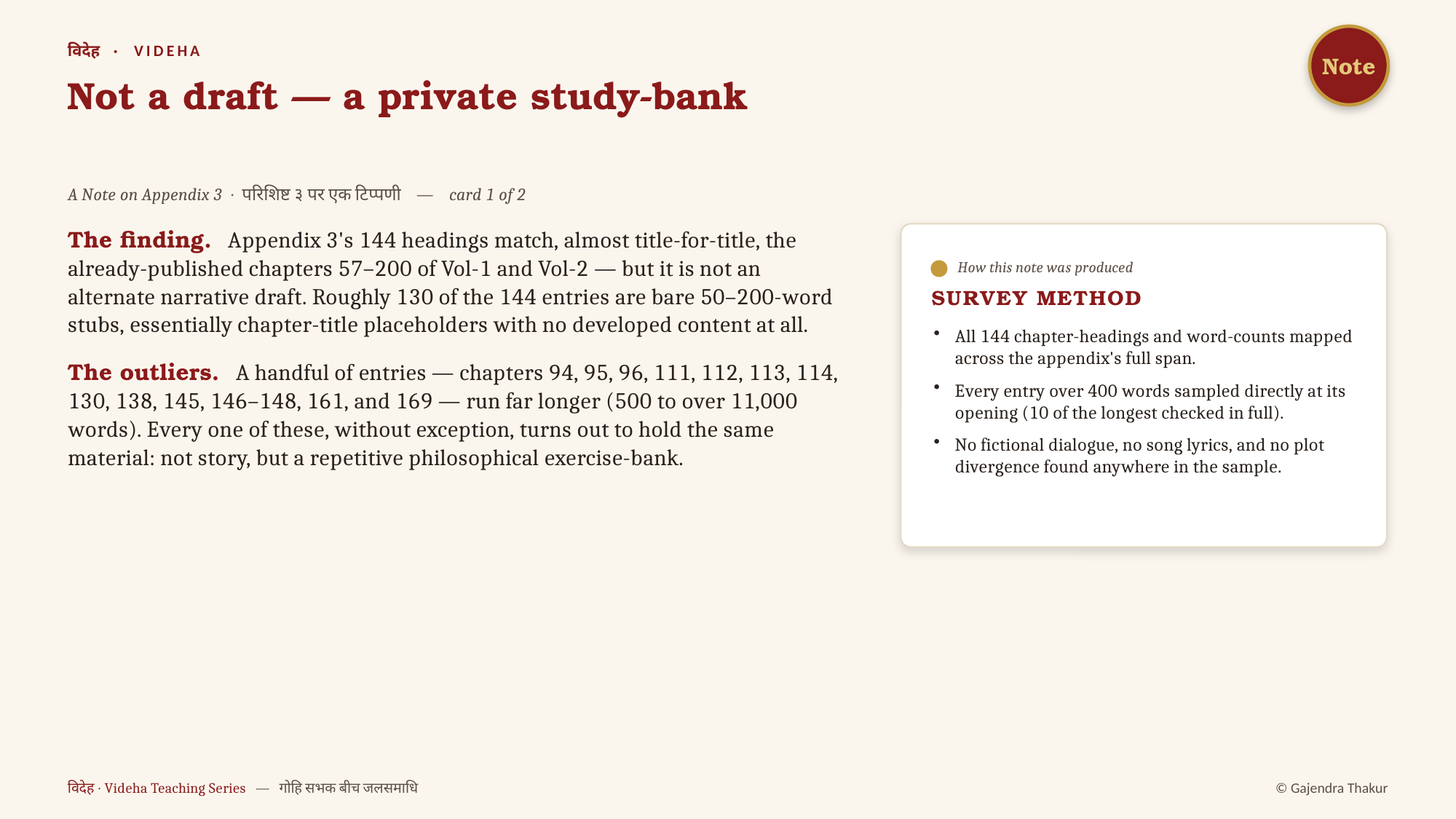

Note
विदेह  ·  VIDEHA
Not a draft — a private study-bank
A Note on Appendix 3  ·  परिशिष्ट ३ पर एक टिप्पणी    —    card 1 of 2
The finding.  Appendix 3's 144 headings match, almost title-for-title, the already-published chapters 57–200 of Vol-1 and Vol-2 — but it is not an alternate narrative draft. Roughly 130 of the 144 entries are bare 50–200-word stubs, essentially chapter-title placeholders with no developed content at all.
The outliers.  A handful of entries — chapters 94, 95, 96, 111, 112, 113, 114, 130, 138, 145, 146–148, 161, and 169 — run far longer (500 to over 11,000 words). Every one of these, without exception, turns out to hold the same material: not story, but a repetitive philosophical exercise-bank.

How this note was produced

SURVEY METHOD
All 144 chapter-headings and word-counts mapped across the appendix's full span.
Every entry over 400 words sampled directly at its opening (10 of the longest checked in full).
No fictional dialogue, no song lyrics, and no plot divergence found anywhere in the sample.
विदेह · Videha Teaching Series   —   गोहि सभक बीच जलसमाधि
© Gajendra Thakur